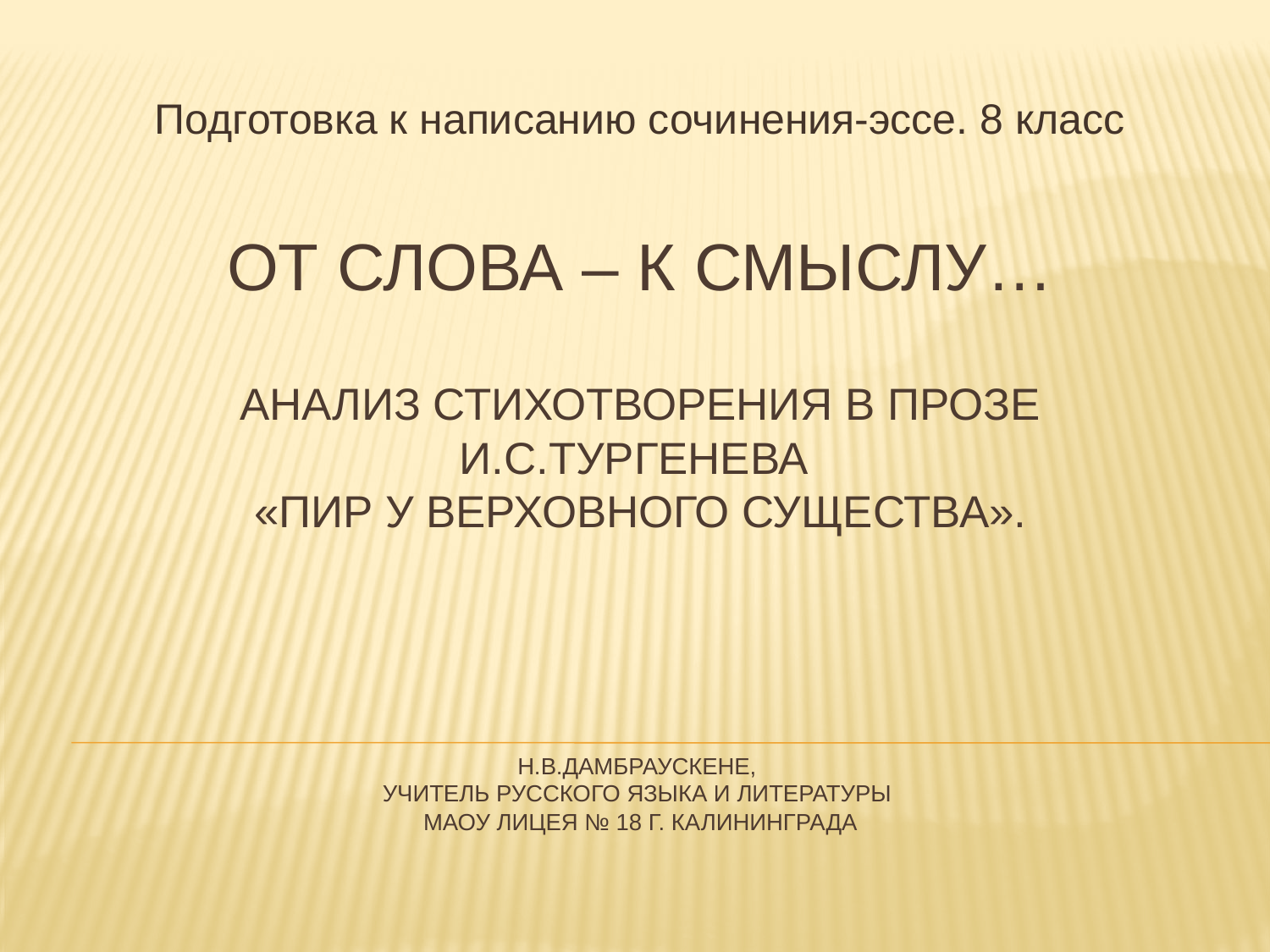

Подготовка к написанию сочинения-эссе. 8 класс
# От слова – к смыслу… Анализ стихотворения в прозе И.С.Тургенева «Пир у верховного существа». Н.в.Дамбраускене, учитель русского языка и литературы МАОУ лицея № 18 г. Калининграда